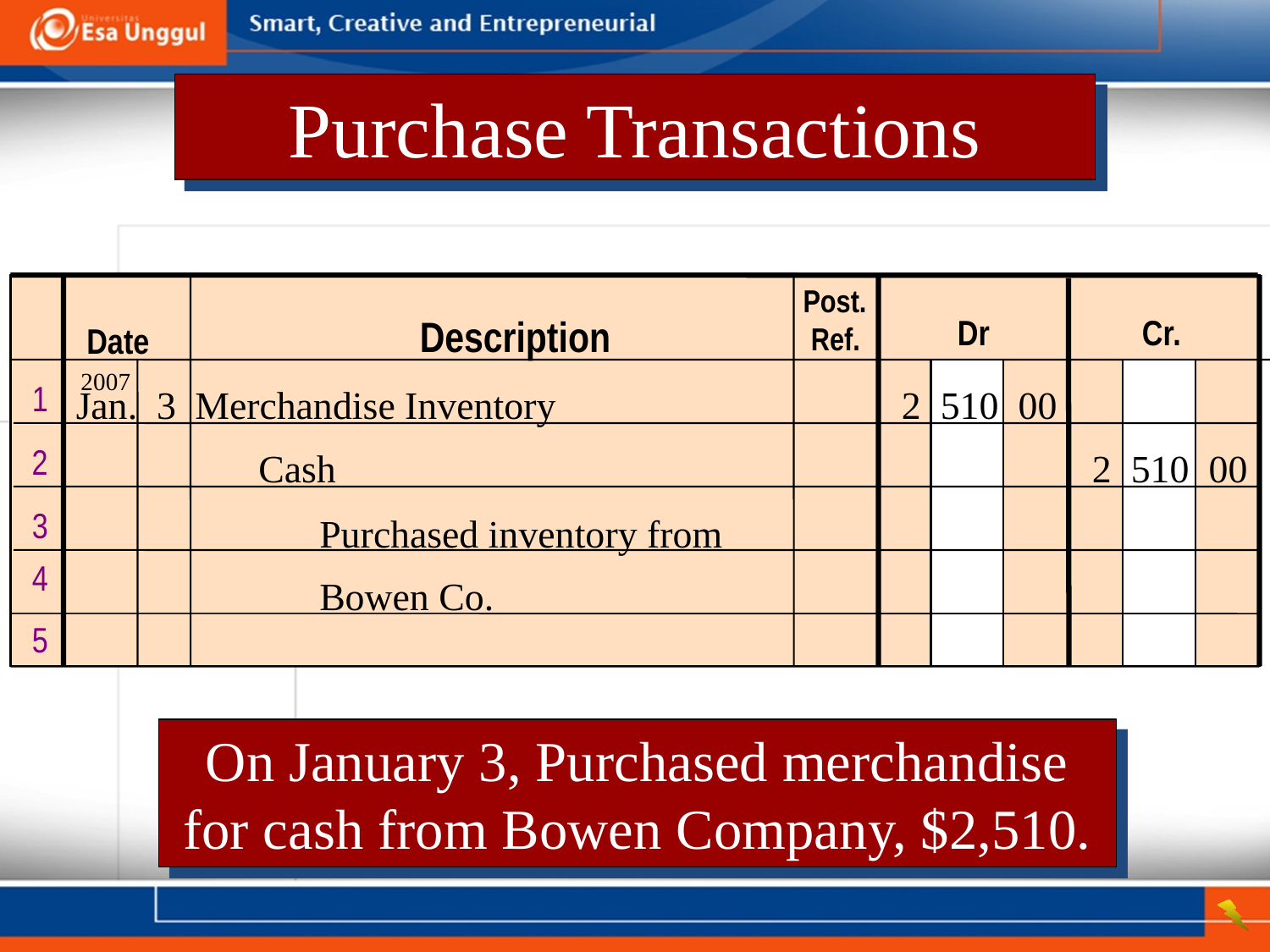

Purchase Transactions

Post.     Ref.

Description
   Dr                   Cr.
Date

2007

1

Jan.  	3	Merchandise Inventory	2  510  00

2
			Cash		2  510  00

Purchased inventory from Bowen Co.
3

4
5

On January 3, Purchased merchandise for cash from Bowen Company, $2,510.